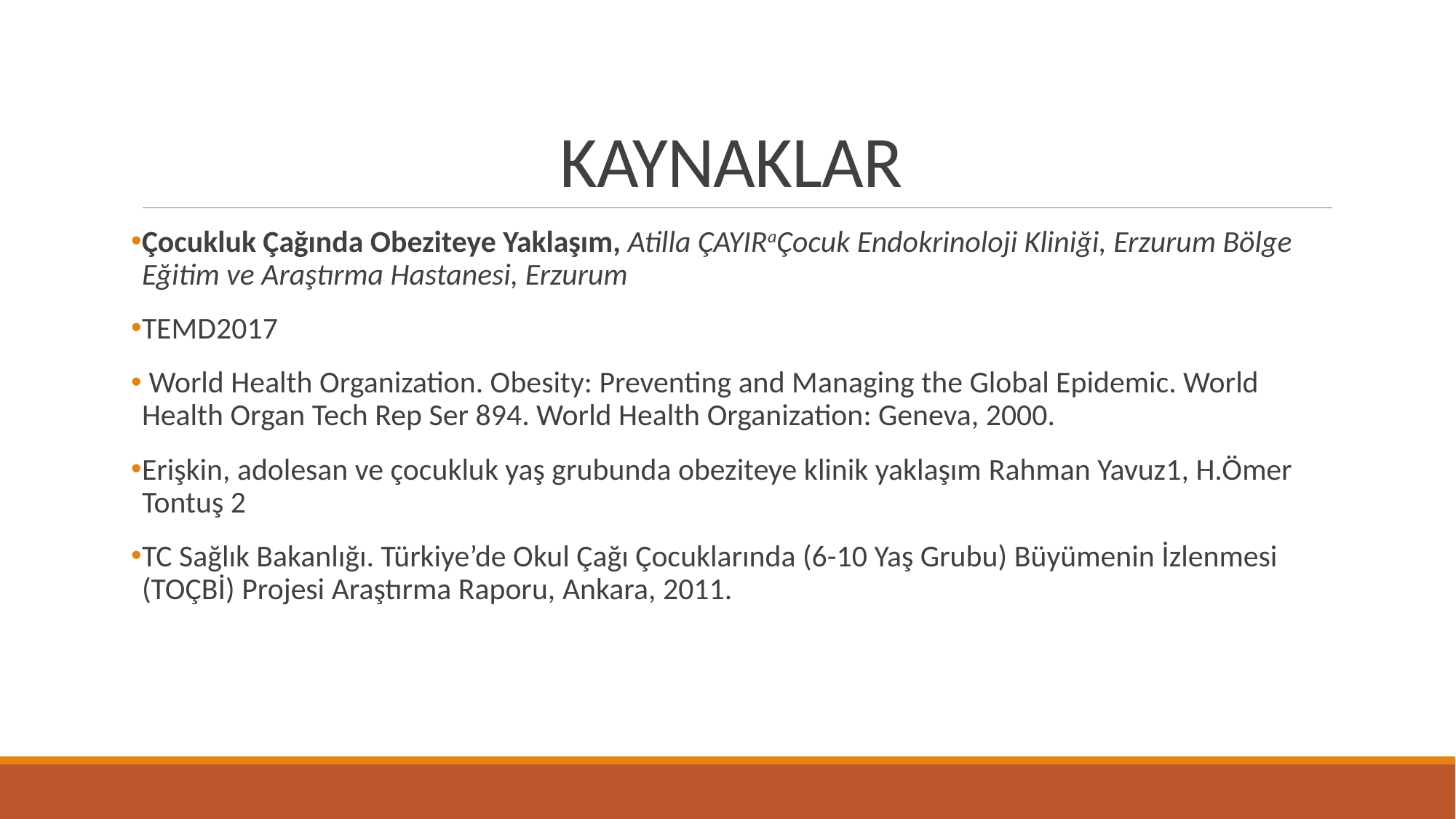

# KAYNAKLAR
Çocukluk Çağında Obeziteye Yaklaşım, Atilla ÇAYIRaÇocuk Endokrinoloji Kliniği, Erzurum Bölge Eğitim ve Araştırma Hastanesi, Erzurum
TEMD2017
 World Health Organization. Obesity: Preventing and Managing the Global Epidemic. World Health Organ Tech Rep Ser 894. World Health Organization: Geneva, 2000.
Erişkin, adolesan ve çocukluk yaş grubunda obeziteye klinik yaklaşım Rahman Yavuz1, H.Ömer Tontuş 2
TC Sağlık Bakanlığı. Türkiye’de Okul Çağı Çocuklarında (6-10 Yaş Grubu) Büyümenin İzlenmesi (TOÇBİ) Projesi Araştırma Raporu, Ankara, 2011.